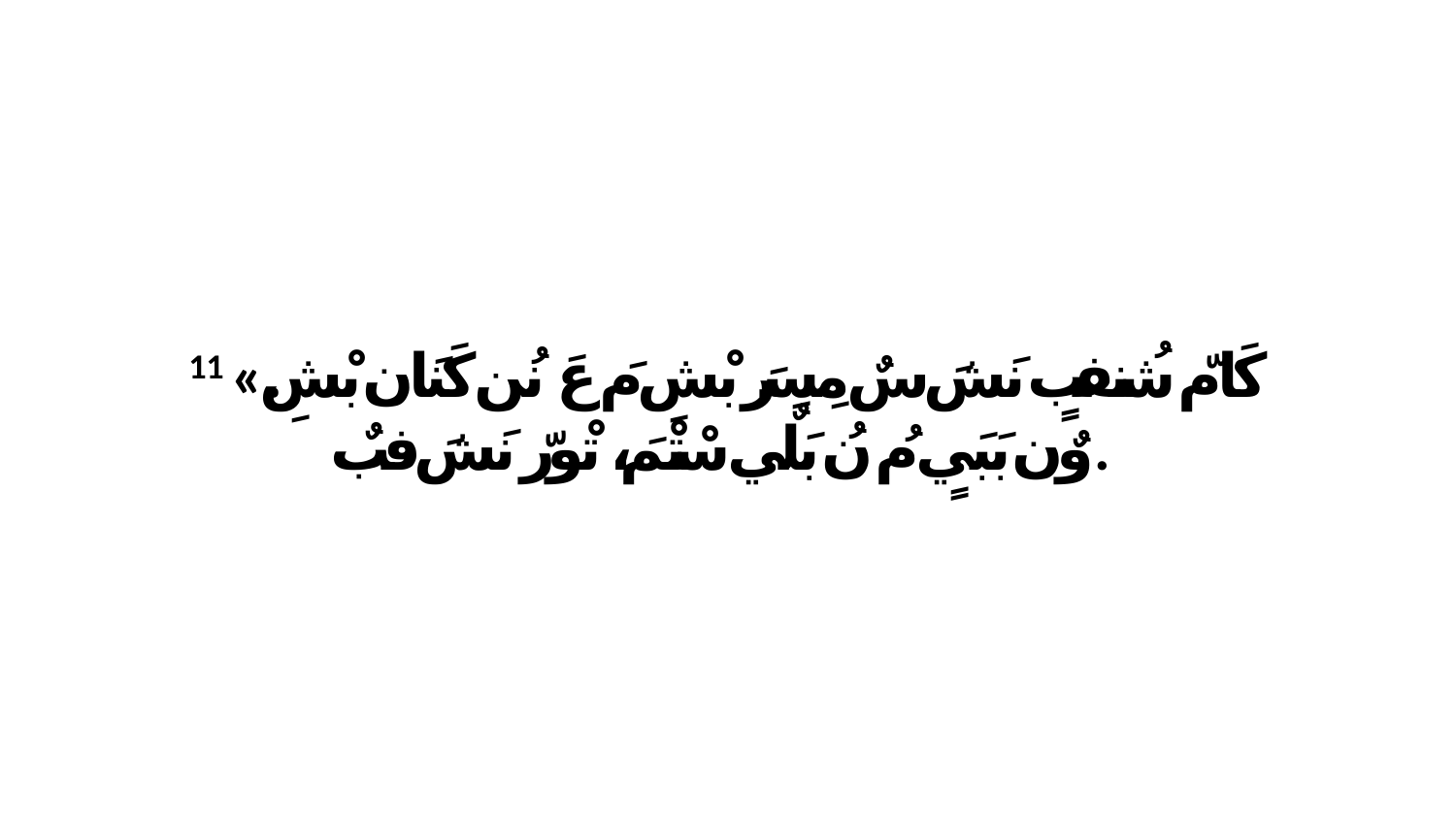

11 «كَامّ شُنفبٍ نَشَ سٌ مِسِرَ بْشِ مَ عَ نُن كَنَان بْشِ. وٌن بَبَيٍ مُ نُ بَلٌي سْتْمَ، تْورّ نَشَ فبٌ.